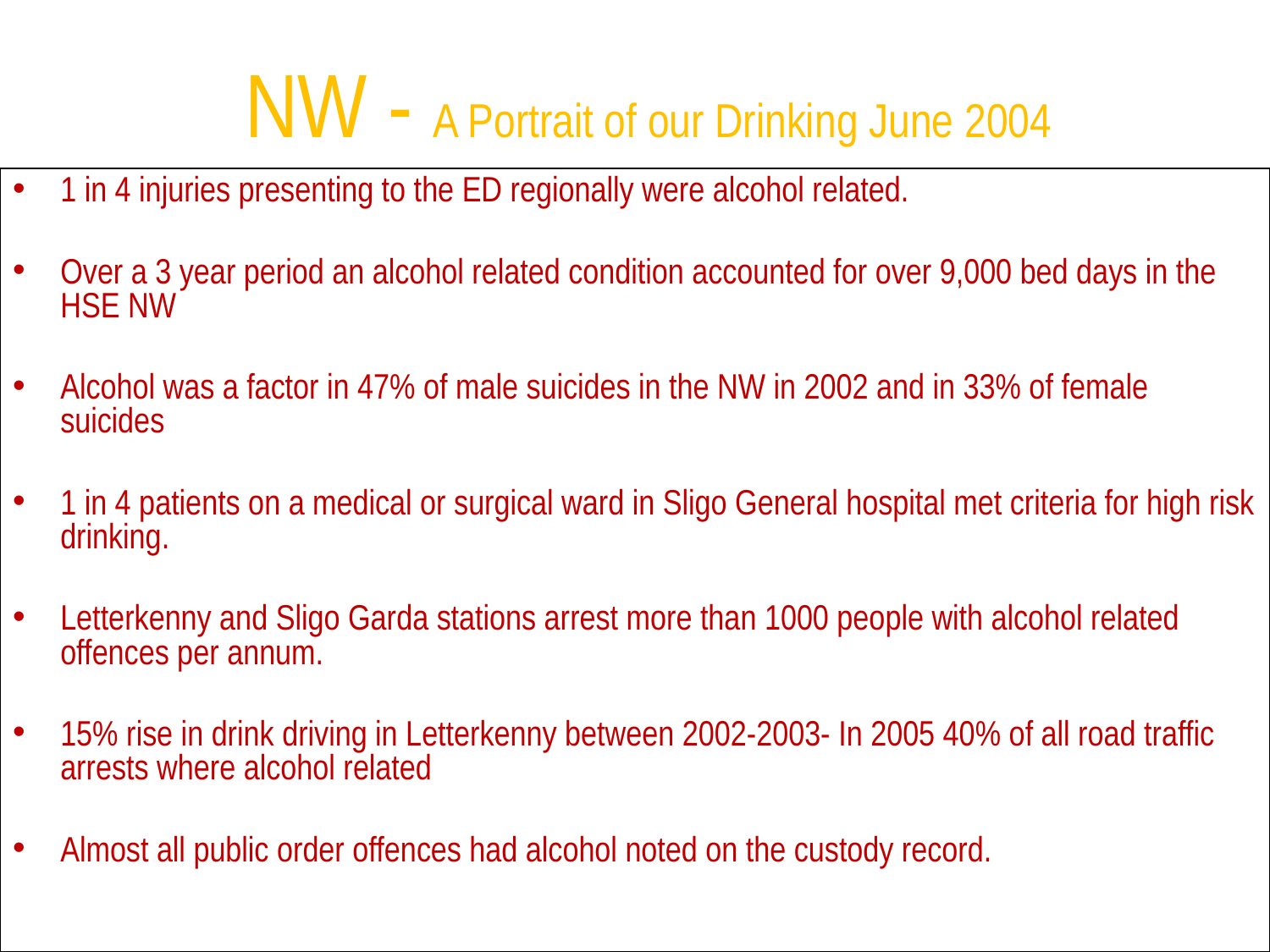

# NW - A Portrait of our Drinking June 2004
1 in 4 injuries presenting to the ED regionally were alcohol related.

Over a 3 year period an alcohol related condition accounted for over 9,000 bed days in the HSE NW

Alcohol was a factor in 47% of male suicides in the NW in 2002 and in 33% of female suicides

1 in 4 patients on a medical or surgical ward in Sligo General hospital met criteria for high risk drinking.

Letterkenny and Sligo Garda stations arrest more than 1000 people with alcohol related offences per annum.

15% rise in drink driving in Letterkenny between 2002-2003- In 2005 40% of all road traffic arrests where alcohol related

Almost all public order offences had alcohol noted on the custody record.